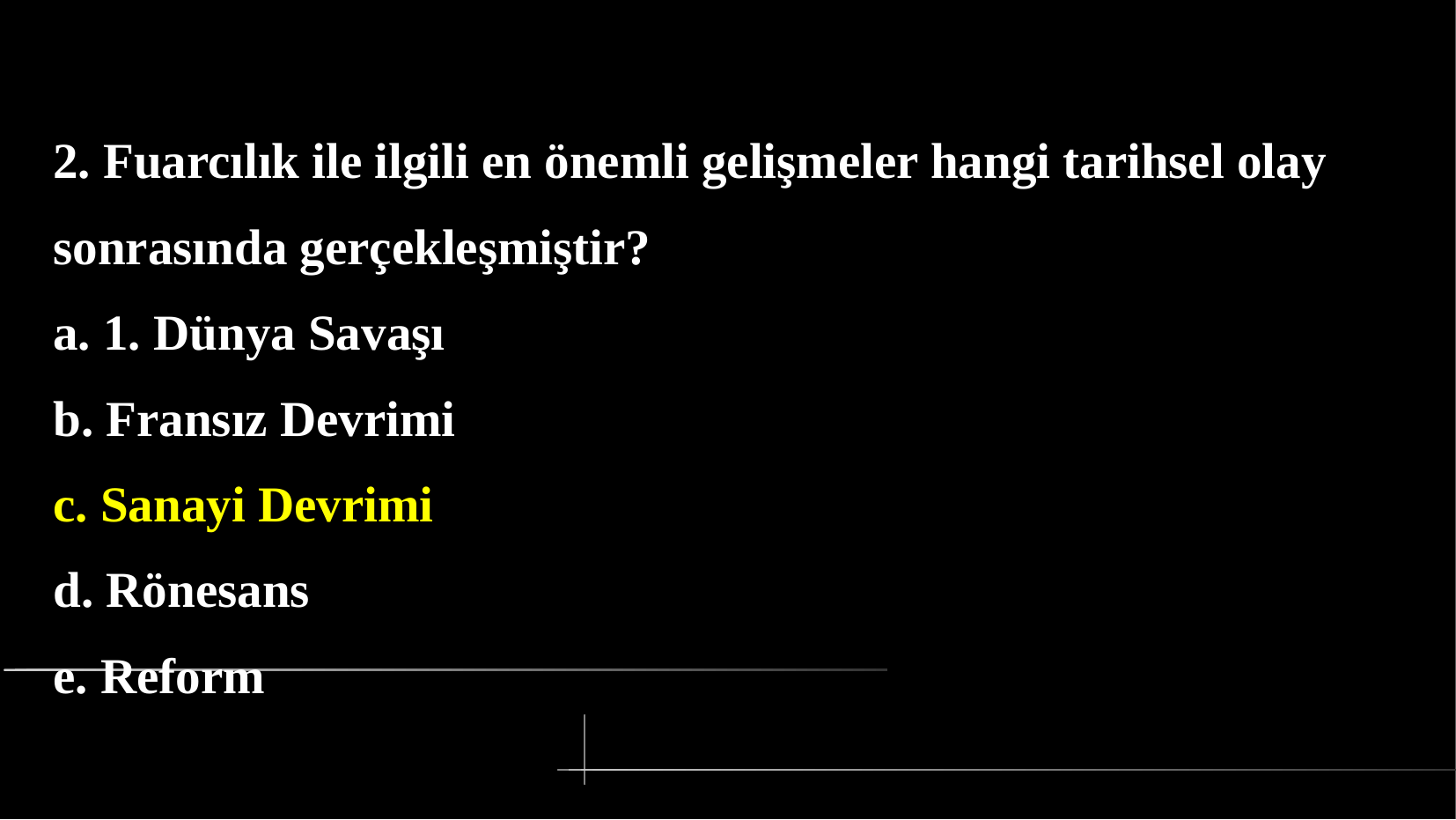

# 2. Fuarcılık ile ilgili en önemli gelişmeler hangi tarihsel olay
sonrasında gerçekleşmiştir?
a. 1. Dünya Savaşı
b. Fransız Devrimi
c. Sanayi Devrimi
d. Rönesans
e. Reform